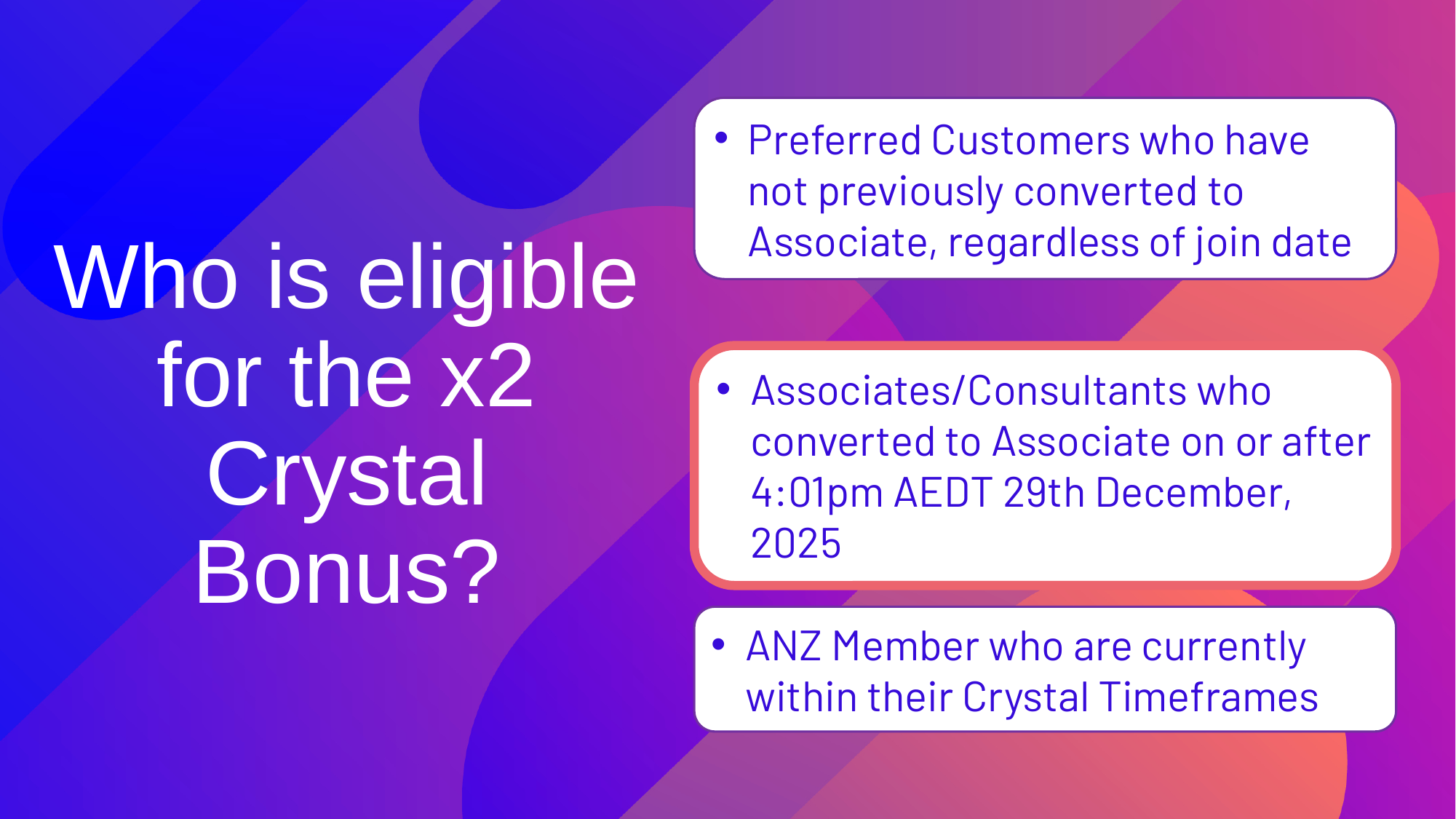

Preferred Customers who have not previously converted to Associate, regardless of join date
# Who is eligible for the x2 Crystal Bonus?
Associates/Consultants who converted to Associate on or after 4:01pm AEDT 29th December, 2025

ANZ Member who are currently within their Crystal Timeframes